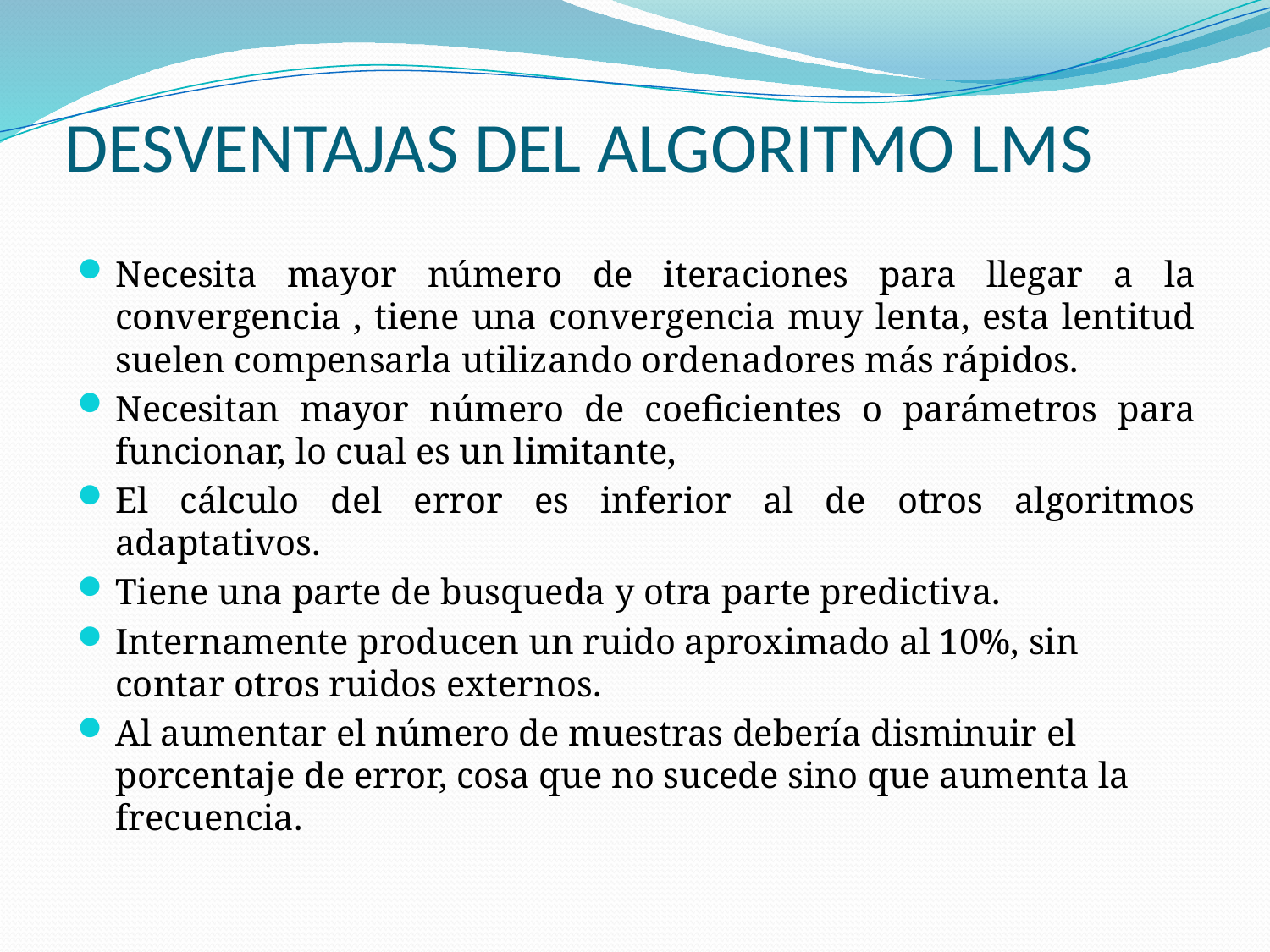

# DESVENTAJAS DEL ALGORITMO LMS
Necesita mayor número de iteraciones para llegar a la convergencia , tiene una convergencia muy lenta, esta lentitud suelen compensarla utilizando ordenadores más rápidos.
Necesitan mayor número de coeficientes o parámetros para funcionar, lo cual es un limitante,
El cálculo del error es inferior al de otros algoritmos adaptativos.
Tiene una parte de busqueda y otra parte predictiva.
Internamente producen un ruido aproximado al 10%, sin contar otros ruidos externos.
Al aumentar el número de muestras debería disminuir el porcentaje de error, cosa que no sucede sino que aumenta la frecuencia.